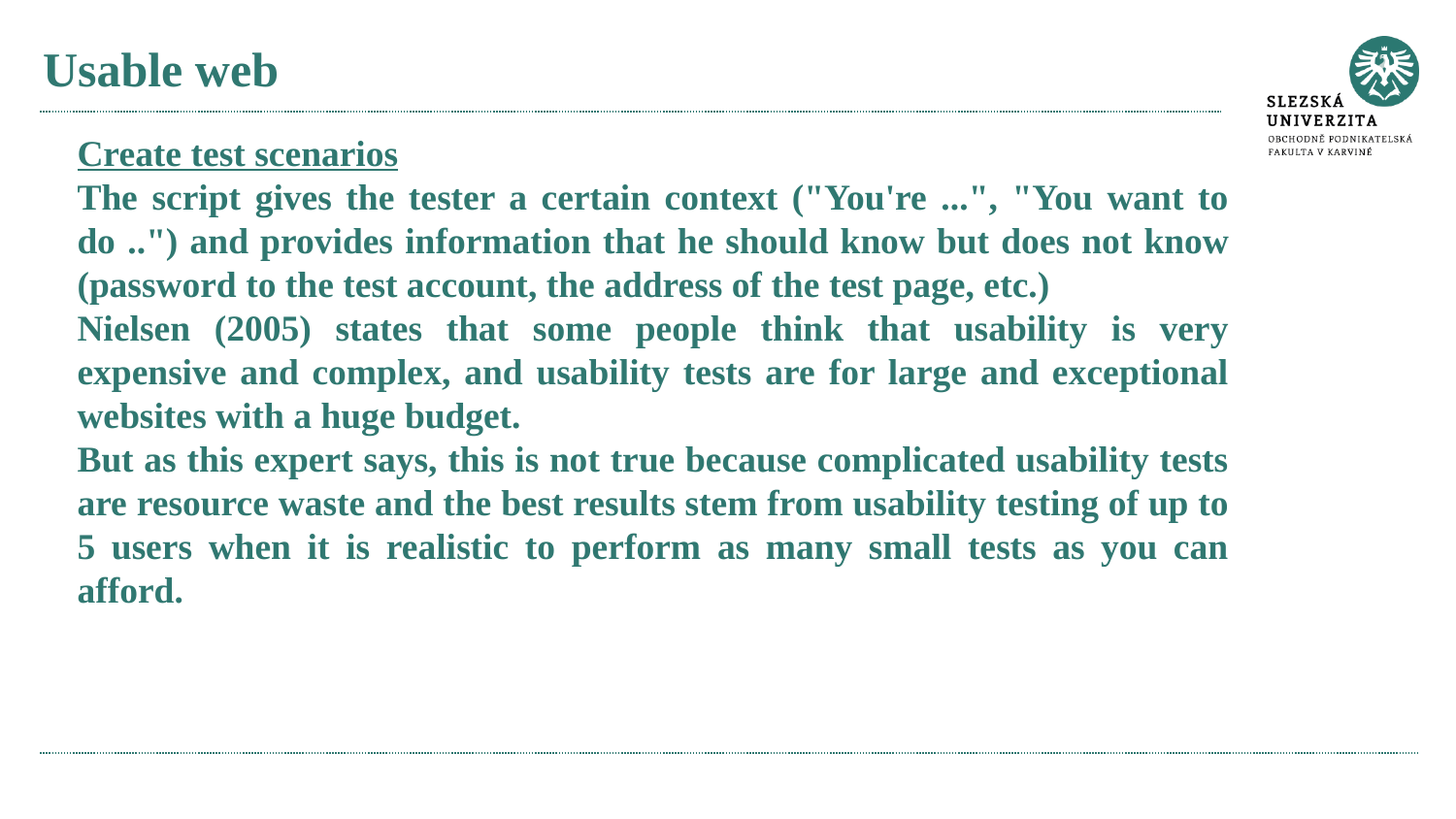

# Usable web
Create test scenarios
The script gives the tester a certain context ("You're ...", "You want to do ..") and provides information that he should know but does not know (password to the test account, the address of the test page, etc.)
Nielsen (2005) states that some people think that usability is very expensive and complex, and usability tests are for large and exceptional websites with a huge budget.
But as this expert says, this is not true because complicated usability tests are resource waste and the best results stem from usability testing of up to 5 users when it is realistic to perform as many small tests as you can afford.